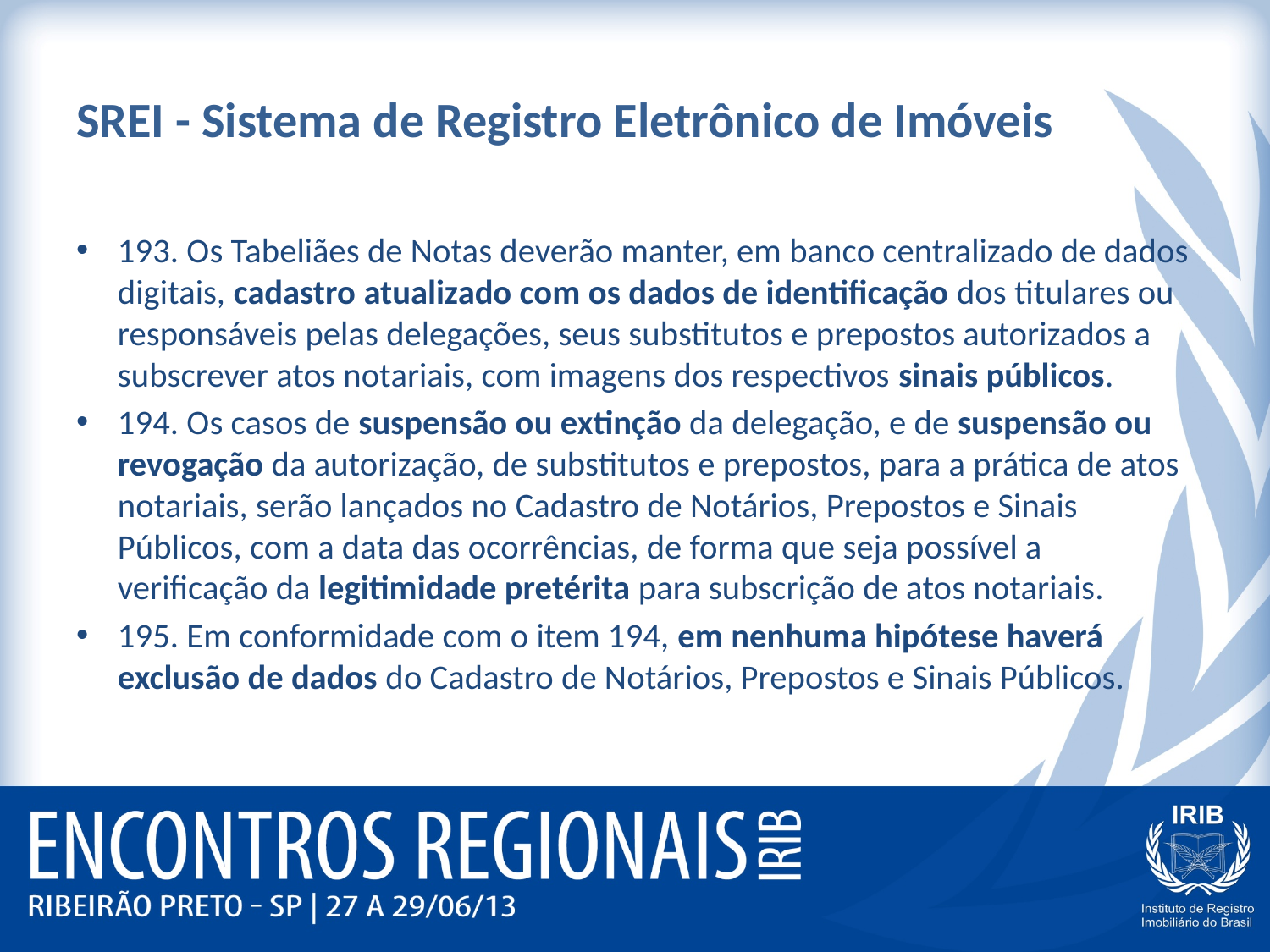

# SREI - Sistema de Registro Eletrônico de Imóveis
193. Os Tabeliães de Notas deverão manter, em banco centralizado de dados digitais, cadastro atualizado com os dados de identificação dos titulares ou responsáveis pelas delegações, seus substitutos e prepostos autorizados a subscrever atos notariais, com imagens dos respectivos sinais públicos.
194. Os casos de suspensão ou extinção da delegação, e de suspensão ou revogação da autorização, de substitutos e prepostos, para a prática de atos notariais, serão lançados no Cadastro de Notários, Prepostos e Sinais Públicos, com a data das ocorrências, de forma que seja possível a verificação da legitimidade pretérita para subscrição de atos notariais.
195. Em conformidade com o item 194, em nenhuma hipótese haverá exclusão de dados do Cadastro de Notários, Prepostos e Sinais Públicos.